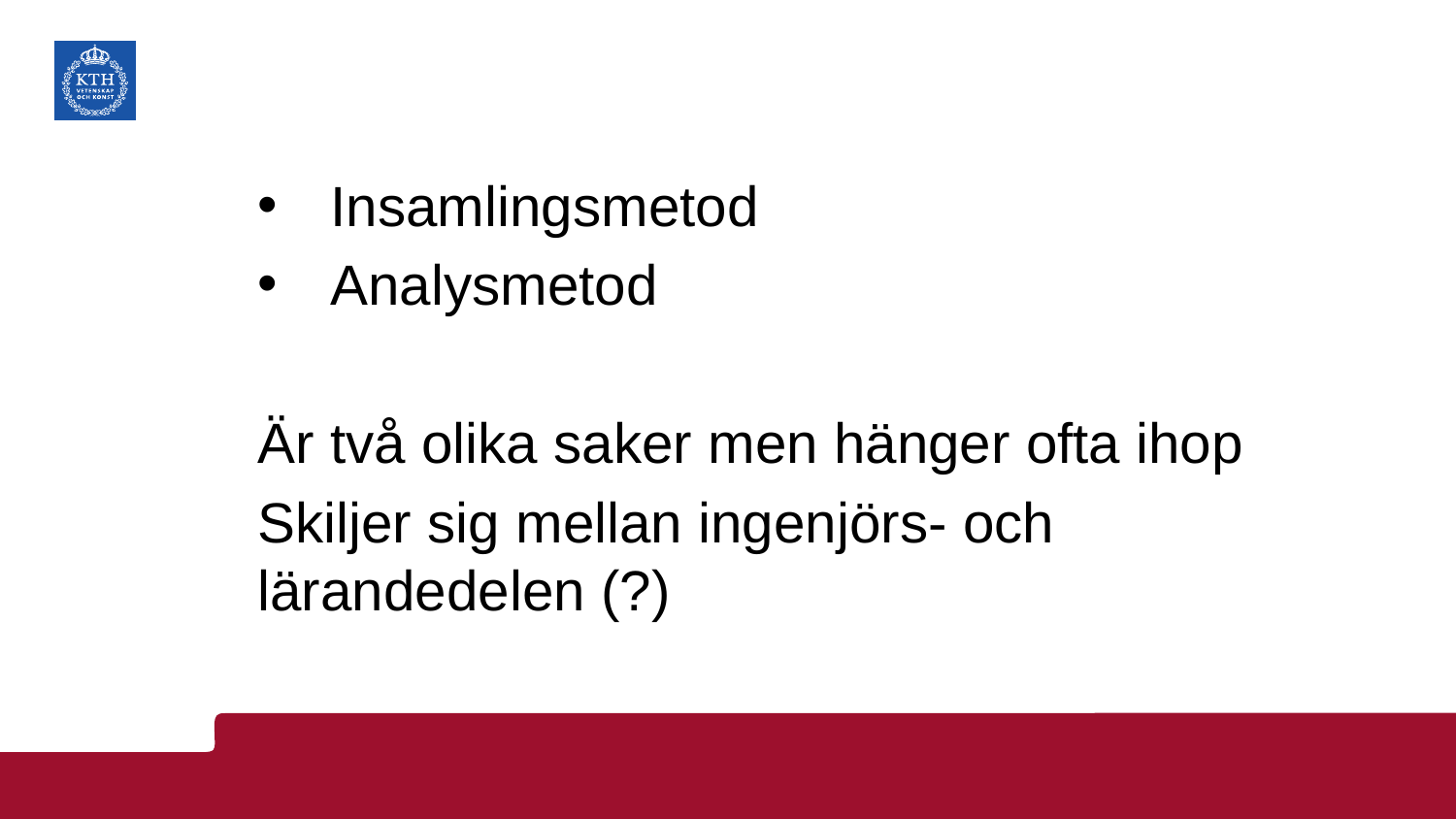

Insamlingsmetod
Analysmetod

Är två olika saker men hänger ofta ihop
Skiljer sig mellan ingenjörs- och lärandedelen (?)